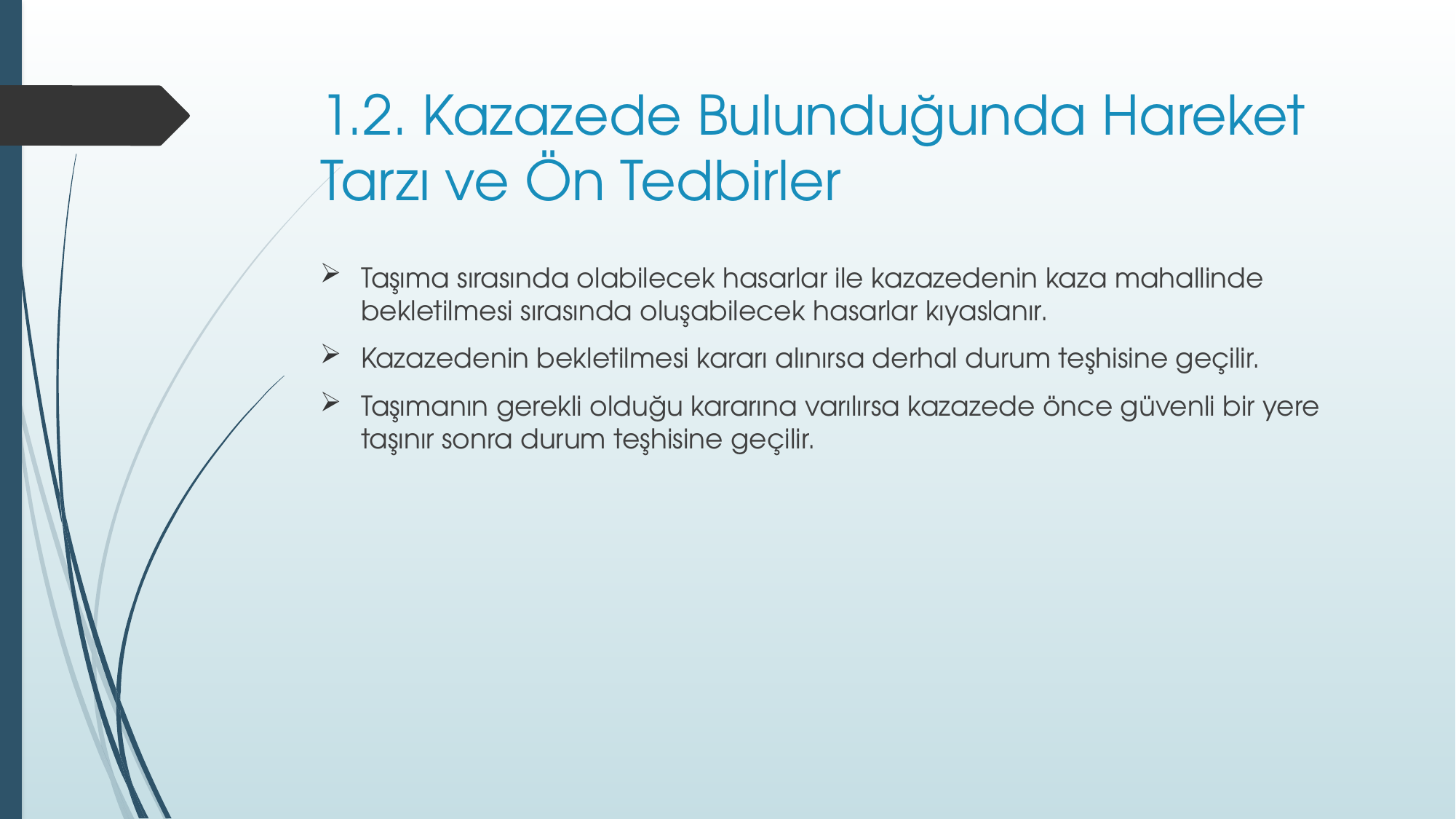

# 1.2. Kazazede Bulunduğunda Hareket Tarzı ve Ön Tedbirler
Taşıma sırasında olabilecek hasarlar ile kazazedenin kaza mahallinde bekletilmesi sırasında oluşabilecek hasarlar kıyaslanır.
Kazazedenin bekletilmesi kararı alınırsa derhal durum teşhisine geçilir.
Taşımanın gerekli olduğu kararına varılırsa kazazede önce güvenli bir yere taşınır sonra durum teşhisine geçilir.